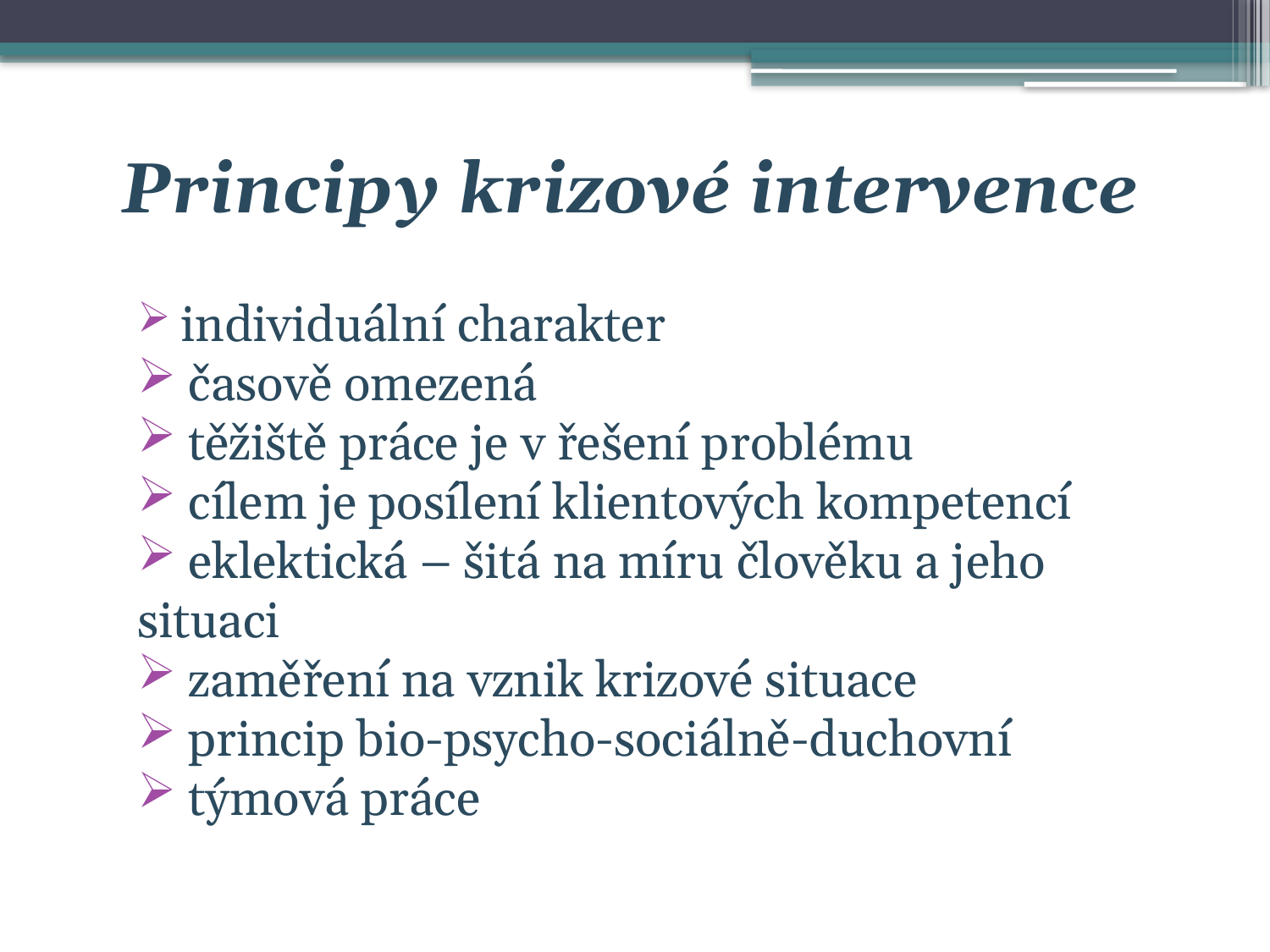

Principy krizové intervence
 individuální charakter
 časově omezená
 těžiště práce je v řešení problému
 cílem je posílení klientových kompetencí
 eklektická – šitá na míru člověku a jeho situaci
 zaměření na vznik krizové situace
 princip bio-psycho-sociálně-duchovní
 týmová práce